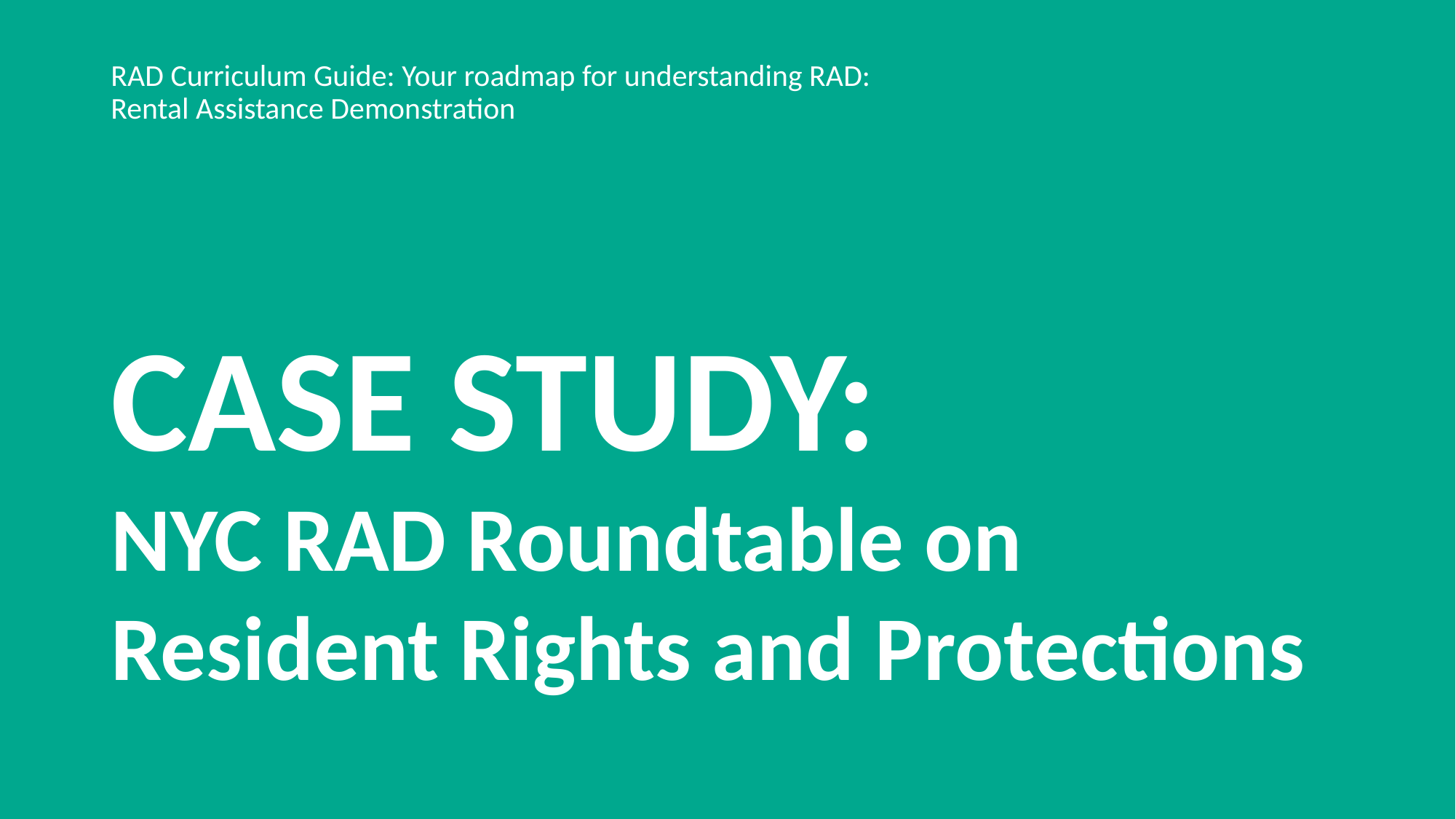

RAD Curriculum Guide: Your roadmap for understanding RAD: Rental Assistance Demonstration
CASE STUDY:
NYC RAD Roundtable on Resident Rights and Protections